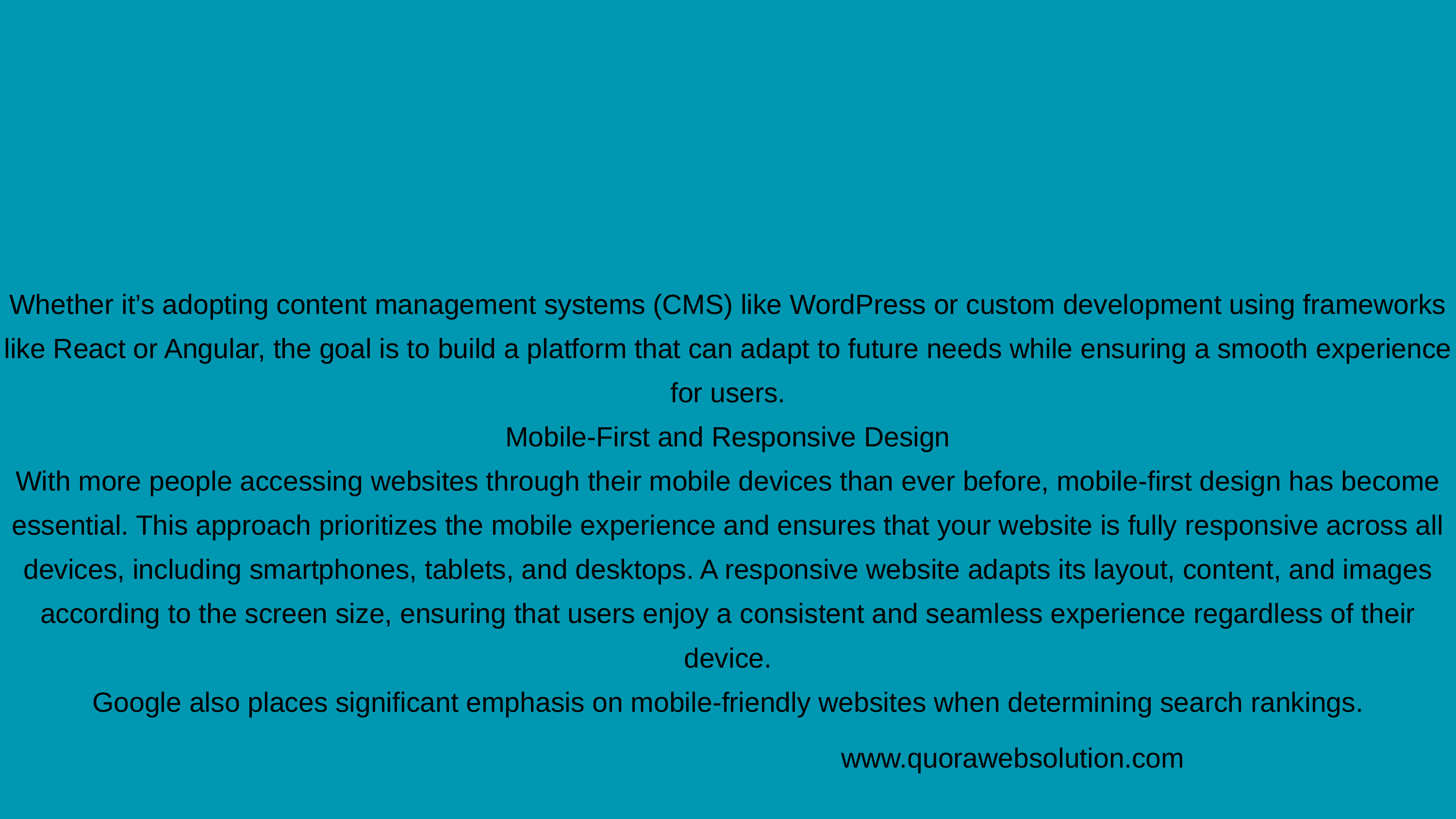

Whether it’s adopting content management systems (CMS) like WordPress or custom development using frameworks like React or Angular, the goal is to build a platform that can adapt to future needs while ensuring a smooth experience for users.
Mobile-First and Responsive Design
With more people accessing websites through their mobile devices than ever before, mobile-first design has become essential. This approach prioritizes the mobile experience and ensures that your website is fully responsive across all devices, including smartphones, tablets, and desktops. A responsive website adapts its layout, content, and images according to the screen size, ensuring that users enjoy a consistent and seamless experience regardless of their device.
Google also places significant emphasis on mobile-friendly websites when determining search rankings.
www.quorawebsolution.com